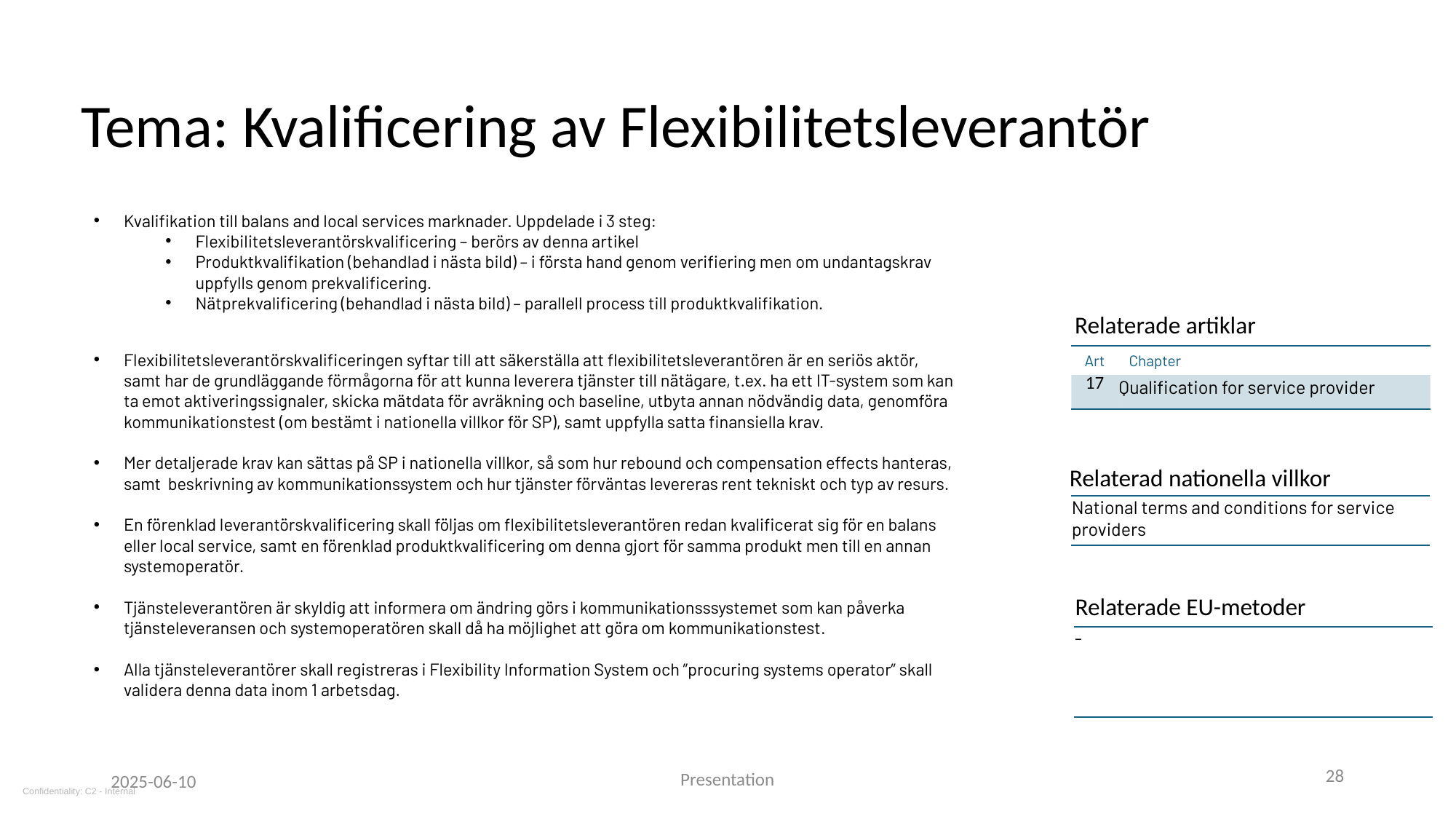

# Tema: Kvalificering av Flexibilitetsleverantör
Kvalifikation till balans and local services marknader. Uppdelade i 3 steg:
Flexibilitetsleverantörskvalificering – berörs av denna artikel
Produktkvalifikation (behandlad i nästa bild) – i första hand genom verifiering men om undantagskrav uppfylls genom prekvalificering.
Nätprekvalificering (behandlad i nästa bild) – parallell process till produktkvalifikation.

Flexibilitetsleverantörskvalificeringen syftar till att säkerställa att flexibilitetsleverantören är en seriös aktör, samt har de grundläggande förmågorna för att kunna leverera tjänster till nätägare, t.ex. ha ett IT-system som kan ta emot aktiveringssignaler, skicka mätdata för avräkning och baseline, utbyta annan nödvändig data, genomföra kommunikationstest (om bestämt i nationella villkor för SP), samt uppfylla satta finansiella krav.

Mer detaljerade krav kan sättas på SP i nationella villkor, så som hur rebound och compensation effects hanteras, samt  beskrivning av kommunikationssystem och hur tjänster förväntas levereras rent tekniskt och typ av resurs.

En förenklad leverantörskvalificering skall följas om flexibilitetsleverantören redan kvalificerat sig för en balans eller local service, samt en förenklad produktkvalificering om denna gjort för samma produkt men till en annan systemoperatör.

Tjänsteleverantören är skyldig att informera om ändring görs i kommunikationsssystemet som kan påverka tjänsteleveransen och systemoperatören skall då ha möjlighet att göra om kommunikationstest.

Alla tjänsteleverantörer skall registreras i Flexibility Information System och ”procuring systems operator” skall validera denna data inom 1 arbetsdag.

Relaterade artiklar
| Art | Chapter |
| --- | --- |
| 17 | Qualification for service provider |
Relaterad nationella villkor
| National terms and conditions for service providers |
| --- |
Relaterade EU-metoder
| - |
| --- |
|  |
28
Presentation
2025-06-10